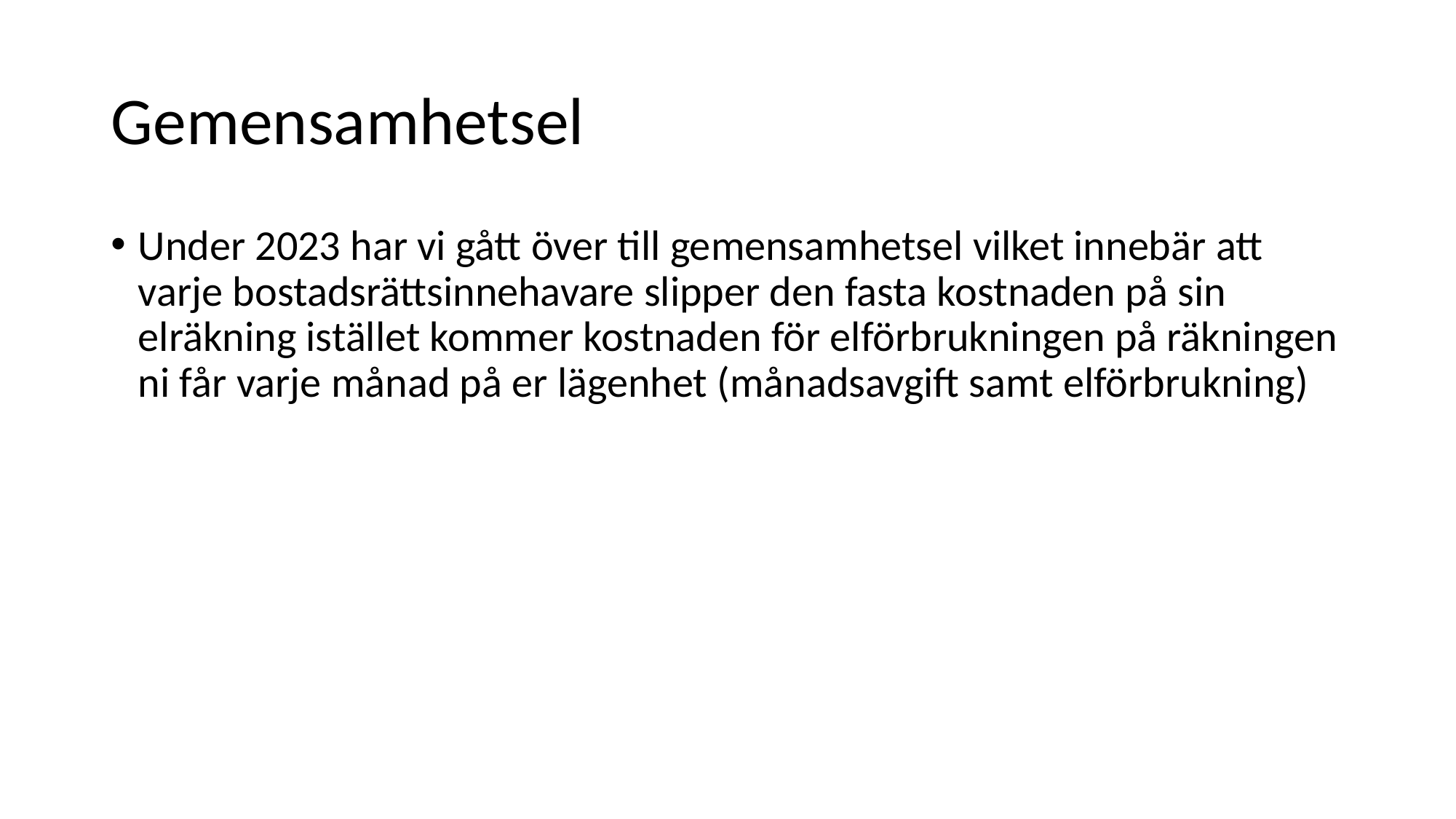

# Gemensamhetsel
Under 2023 har vi gått över till gemensamhetsel vilket innebär att varje bostadsrättsinnehavare slipper den fasta kostnaden på sin elräkning istället kommer kostnaden för elförbrukningen på räkningen ni får varje månad på er lägenhet (månadsavgift samt elförbrukning)